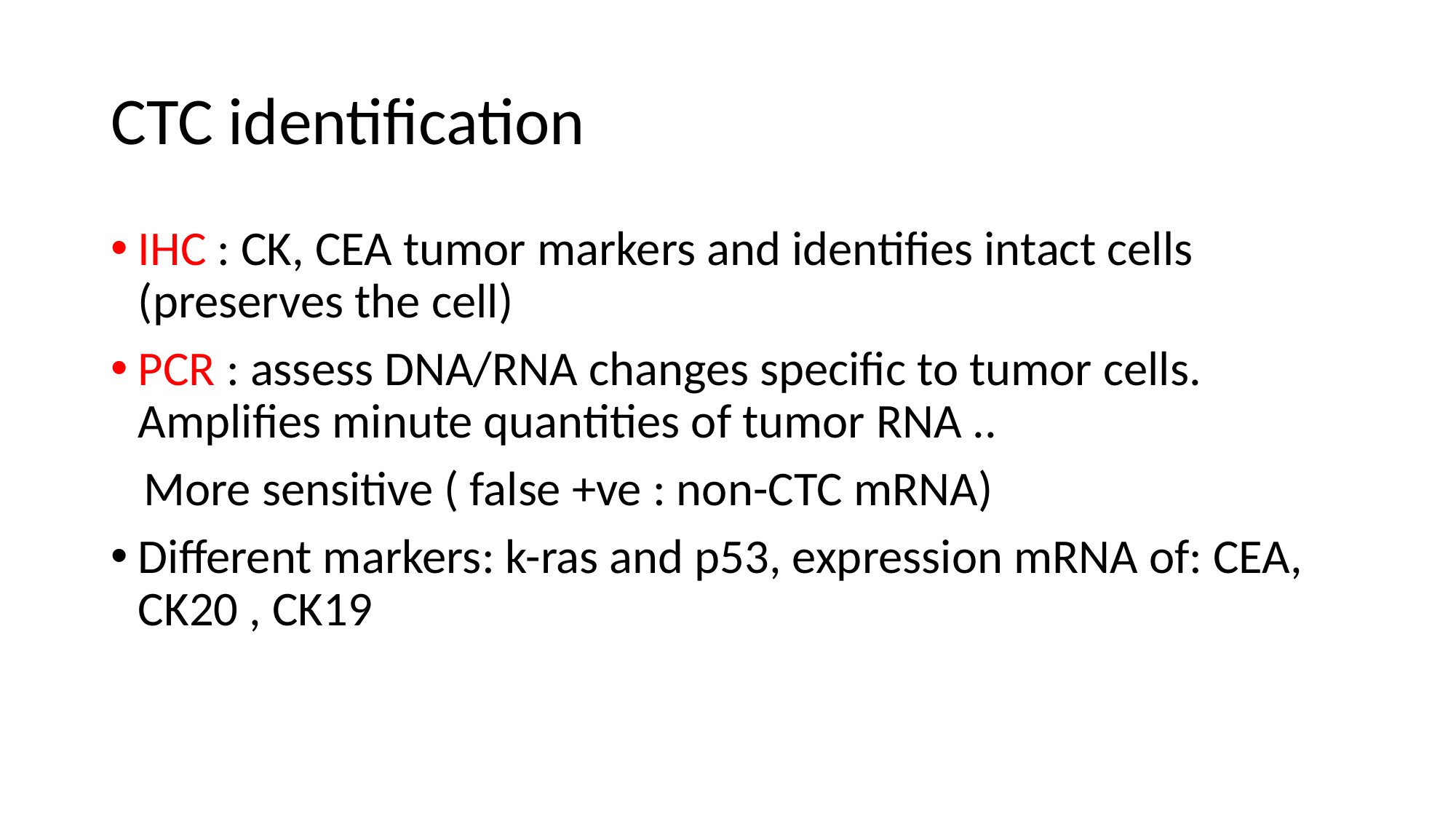

# CTC identification
IHC : CK, CEA tumor markers and identifies intact cells (preserves the cell)
PCR : assess DNA/RNA changes specific to tumor cells. Amplifies minute quantities of tumor RNA ..
   More sensitive ( false +ve : non-CTC mRNA)
Different markers: k-ras and p53, expression mRNA of: CEA, CK20 , CK19